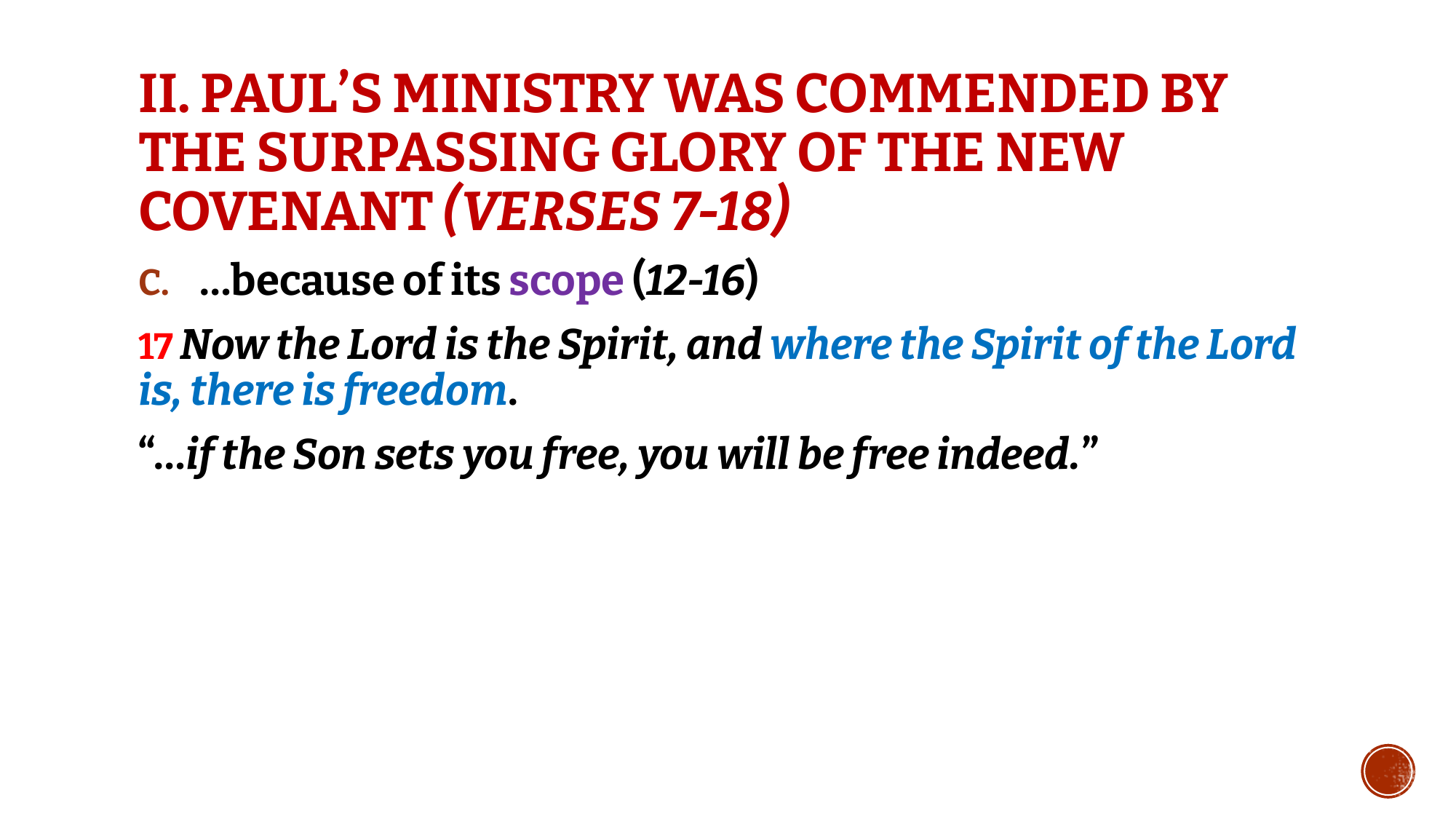

II. Paul’s ministry was commended by the surpassing glory of the New Covenant (verses 7-18)
…because of its scope (12-16)
17 Now the Lord is the Spirit, and where the Spirit of the Lord is, there is freedom.
“…if the Son sets you free, you will be free indeed.”